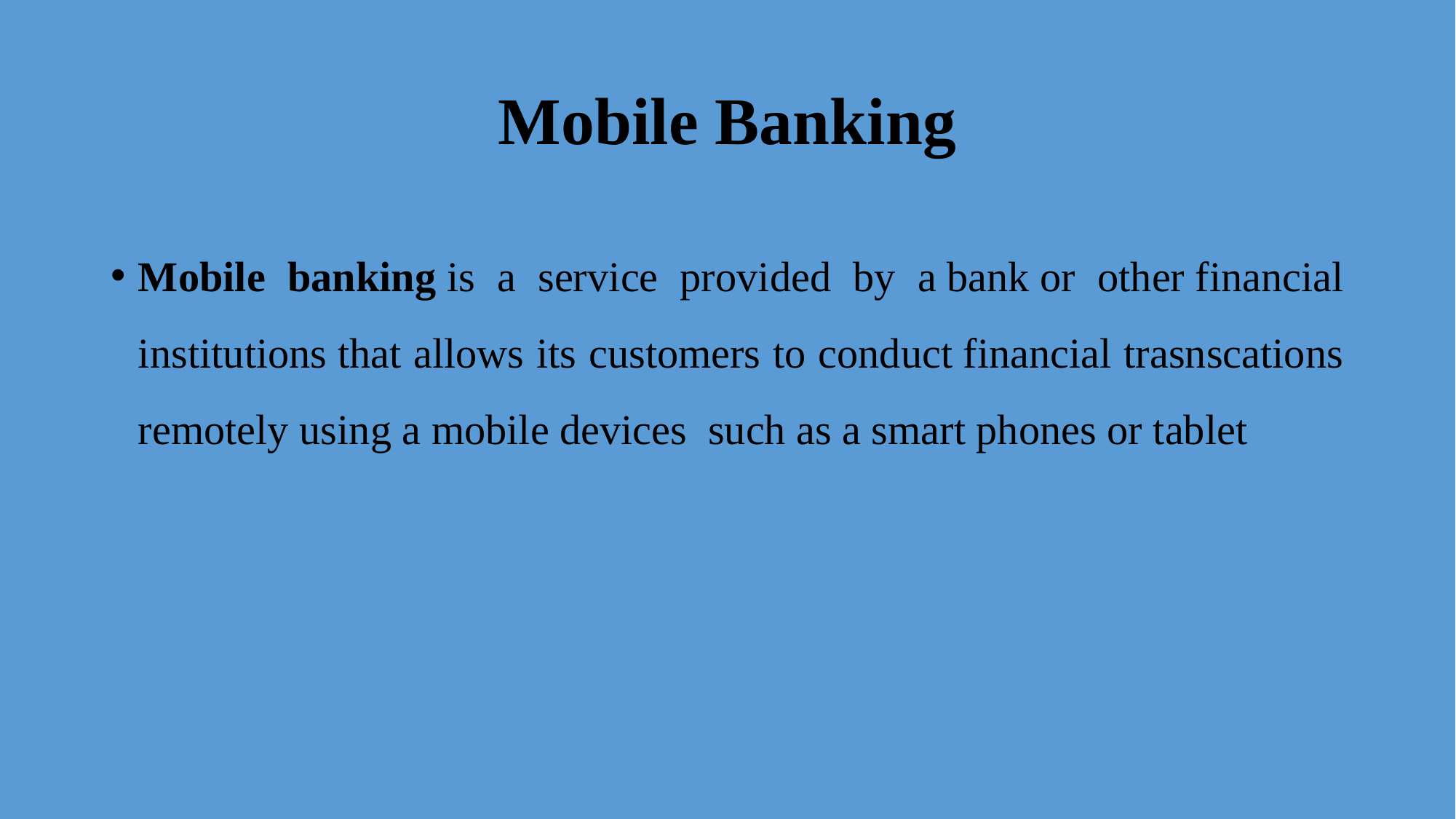

# Mobile Banking
Mobile banking is a service provided by a bank or other financial institutions that allows its customers to conduct financial trasnscations remotely using a mobile devices  such as a smart phones or tablet